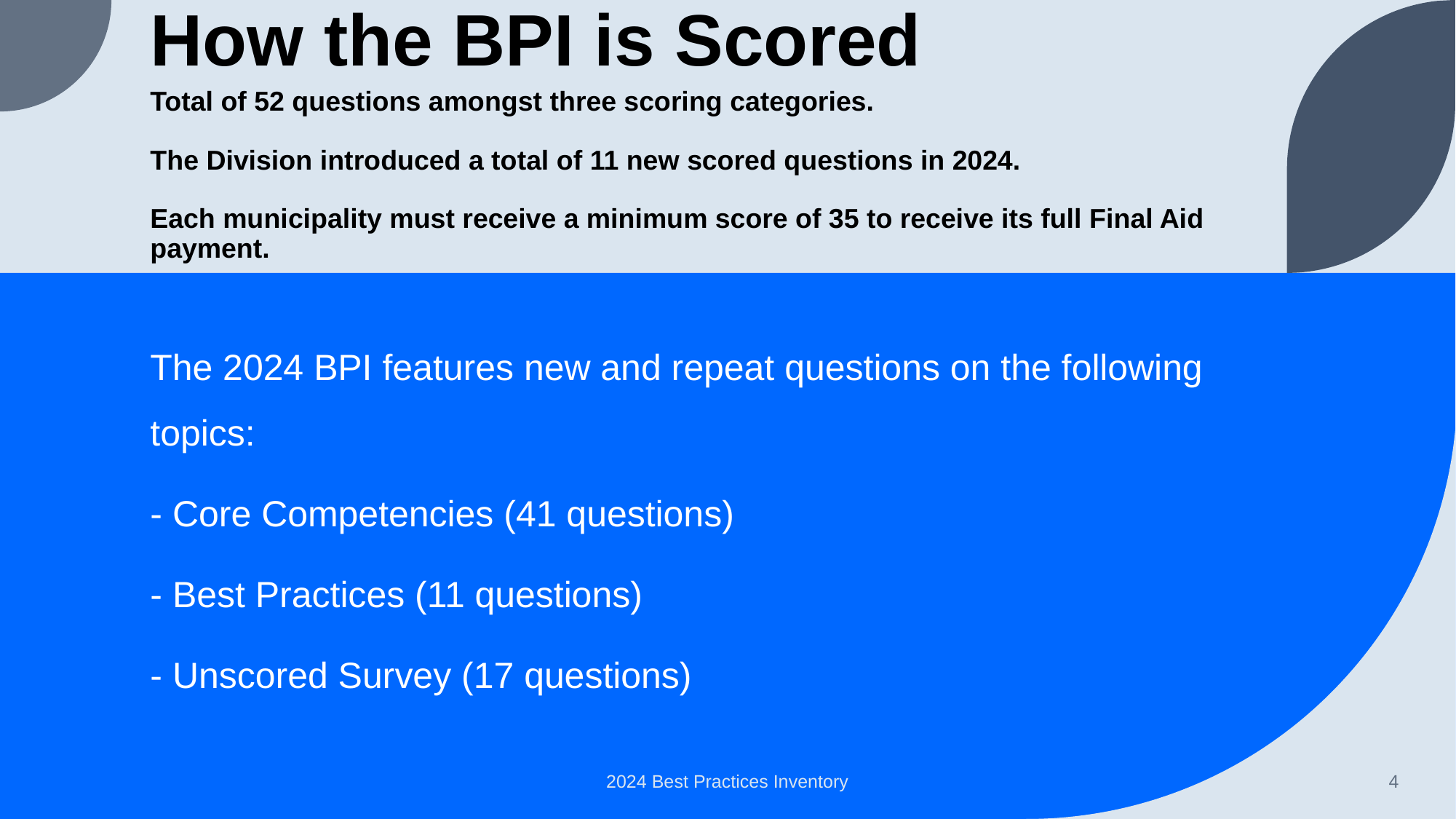

# How the BPI is Scored
Total of 52 questions amongst three scoring categories.

The Division introduced a total of 11 new scored questions in 2024.
Each municipality must receive a minimum score of 35 to receive its full Final Aid payment.
The 2024 BPI features new and repeat questions on the following topics:
- Core Competencies (41 questions)
- Best Practices (11 questions)
- Unscored Survey (17 questions)

2024 Best Practices Inventory
4